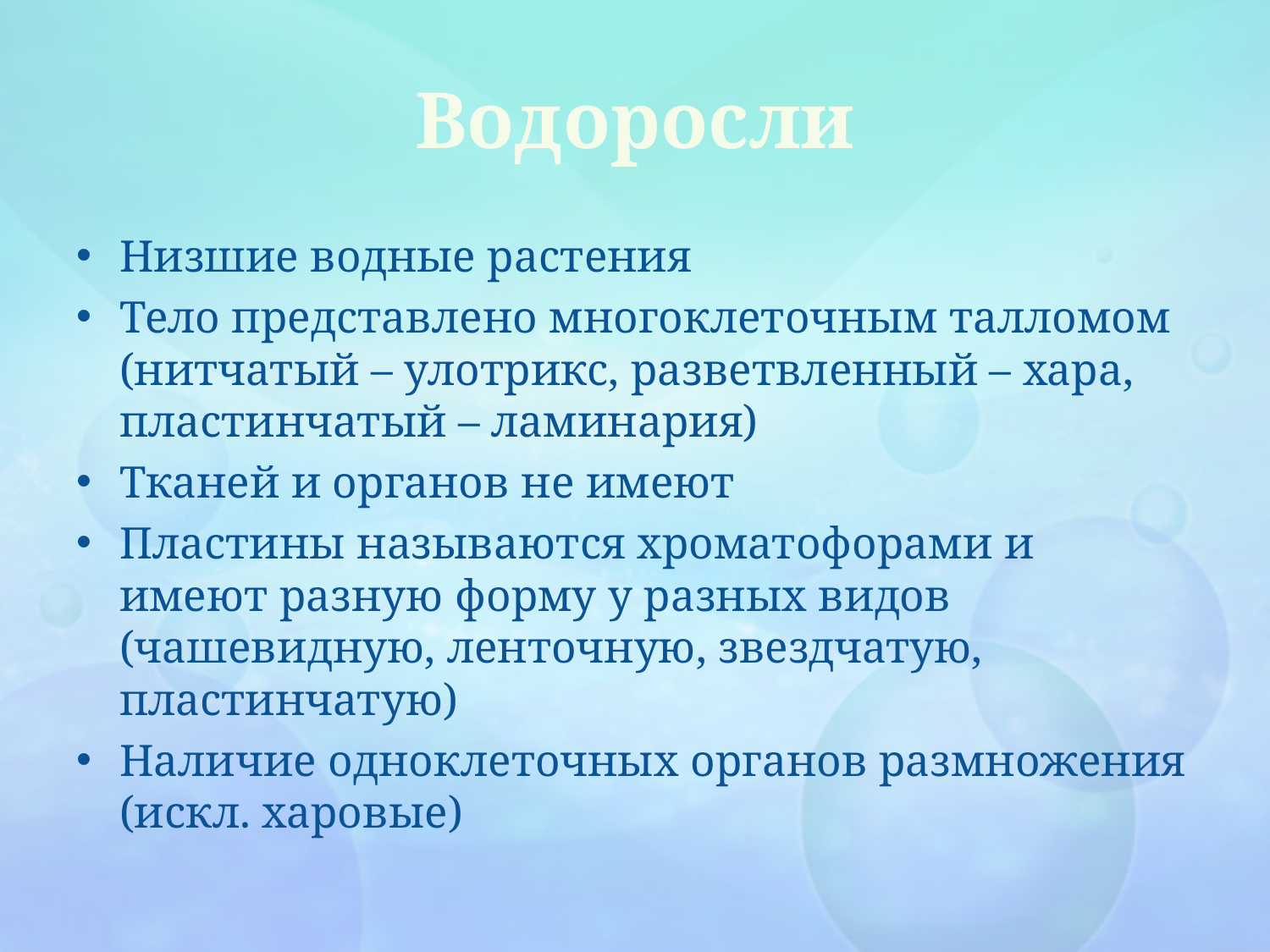

# Водоросли
Низшие водные растения
Тело представлено многоклеточным талломом (нитчатый – улотрикс, разветвленный – хара, пластинчатый – ламинария)
Тканей и органов не имеют
Пластины называются хроматофорами и имеют разную форму у разных видов (чашевидную, ленточную, звездчатую, пластинчатую)
Наличие одноклеточных органов размножения (искл. харовые)